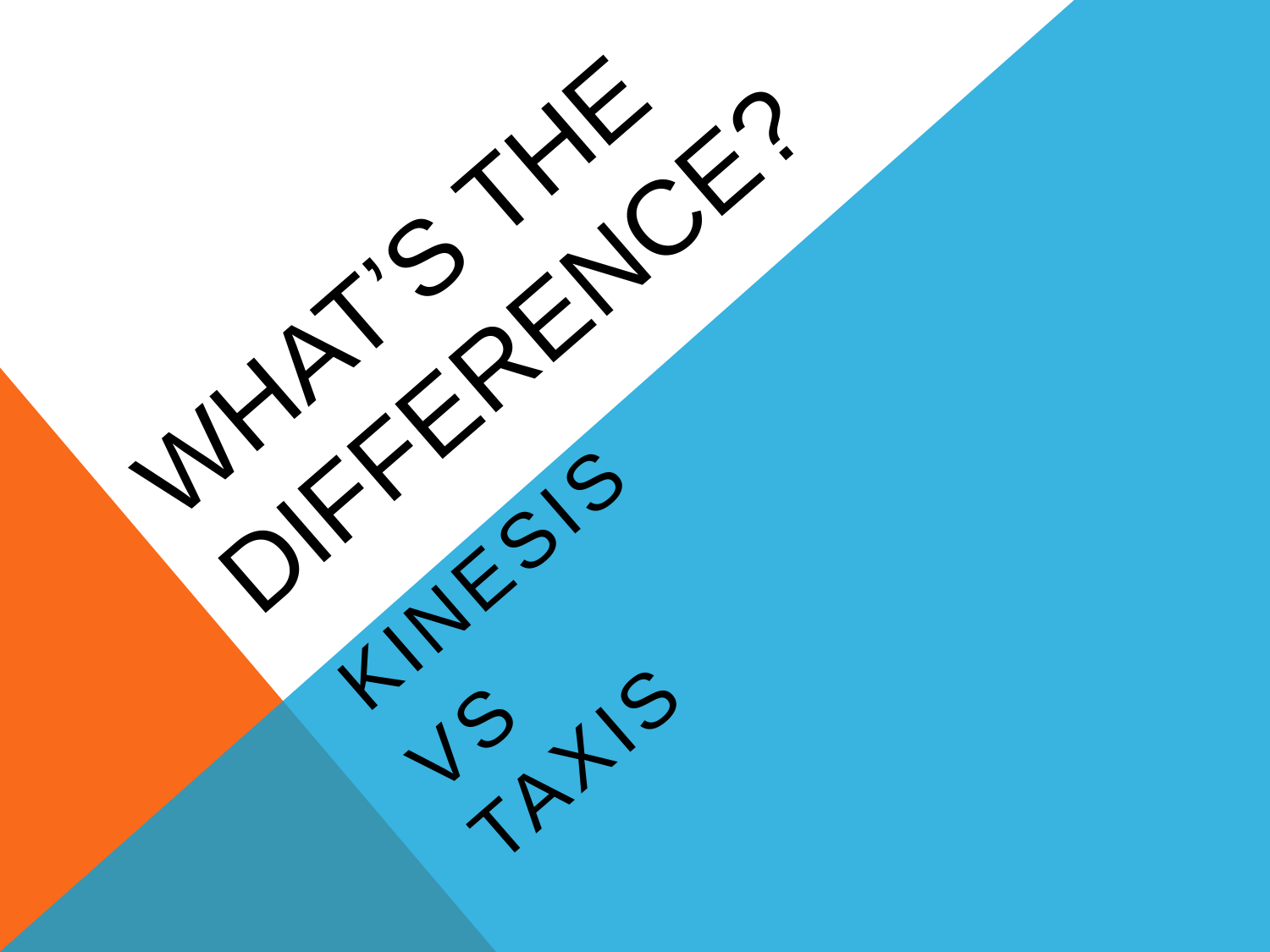

# WHAT’s THE DIFFERENCE?
kinesis
VS
taxis